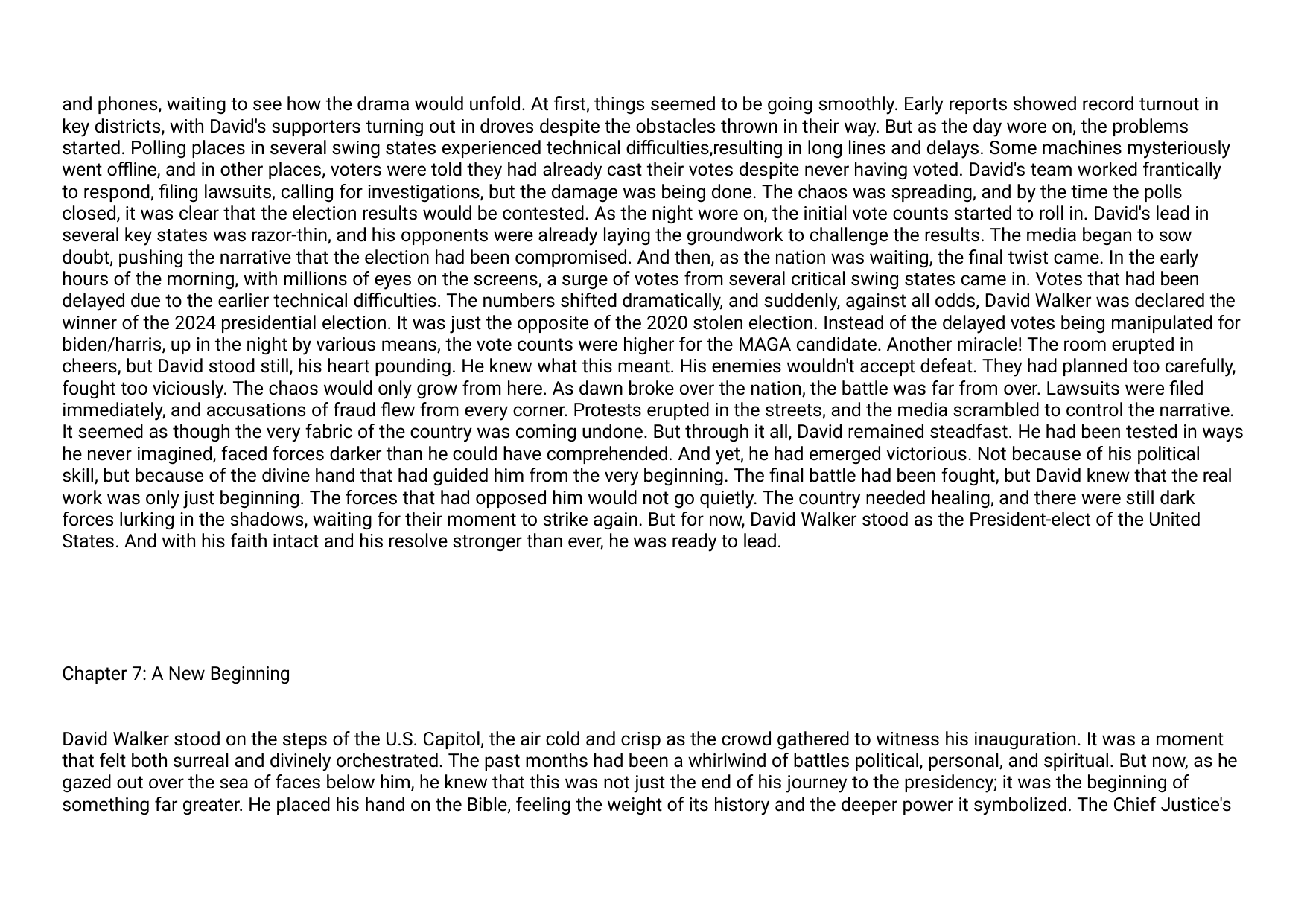

and phones, waiting to see how the drama would unfold. At first, things seemed to be going smoothly. Early reports showed record turnout in key districts, with David's supporters turning out in droves despite the obstacles thrown in their way. But as the day wore on, the problems started. Polling places in several swing states experienced technical difficulties,resulting in long lines and delays. Some machines mysteriously went offline, and in other places, voters were told they had already cast their votes despite never having voted. David's team worked frantically  to respond, filing lawsuits, calling for investigations, but the damage was being done. The chaos was spreading, and by the time the polls closed, it was clear that the election results would be contested. As the night wore on, the initial vote counts started to roll in. David's lead in several key states was razor-thin, and his opponents were already laying the groundwork to challenge the results. The media began to sow doubt, pushing the narrative that the election had been compromised. And then, as the nation was waiting, the final twist came. In the early hours of the morning, with millions of eyes on the screens, a surge of votes from several critical swing states came in. Votes that had been delayed due to the earlier technical difficulties. The numbers shifted dramatically, and suddenly, against all odds, David Walker was declared the winner of the 2024 presidential election. It was just the opposite of the 2020 stolen election. Instead of the delayed votes being manipulated for biden/harris, up in the night by various means, the vote counts were higher for the MAGA candidate. Another miracle! The room erupted in cheers, but David stood still, his heart pounding. He knew what this meant. His enemies wouldn't accept defeat. They had planned too carefully, fought too viciously. The chaos would only grow from here. As dawn broke over the nation, the battle was far from over. Lawsuits were filed immediately, and accusations of fraud flew from every corner. Protests erupted in the streets, and the media scrambled to control the narrative. It seemed as though the very fabric of the country was coming undone. But through it all, David remained steadfast. He had been tested in ways he never imagined, faced forces darker than he could have comprehended. And yet, he had emerged victorious. Not because of his political  skill, but because of the divine hand that had guided him from the very beginning. The final battle had been fought, but David knew that the real work was only just beginning. The forces that had opposed him would not go quietly. The country needed healing, and there were still dark forces lurking in the shadows, waiting for their moment to strike again. But for now, David Walker stood as the President-elect of the United States. And with his faith intact and his resolve stronger than ever, he was ready to lead.
Chapter 7: A New Beginning

David Walker stood on the steps of the U.S. Capitol, the air cold and crisp as the crowd gathered to witness his inauguration. It was a moment that felt both surreal and divinely orchestrated. The past months had been a whirlwind of battles political, personal, and spiritual. But now, as he gazed out over the sea of faces below him, he knew that this was not just the end of his journey to the presidency; it was the beginning of something far greater. He placed his hand on the Bible, feeling the weight of its history and the deeper power it symbolized. The Chief Justice's